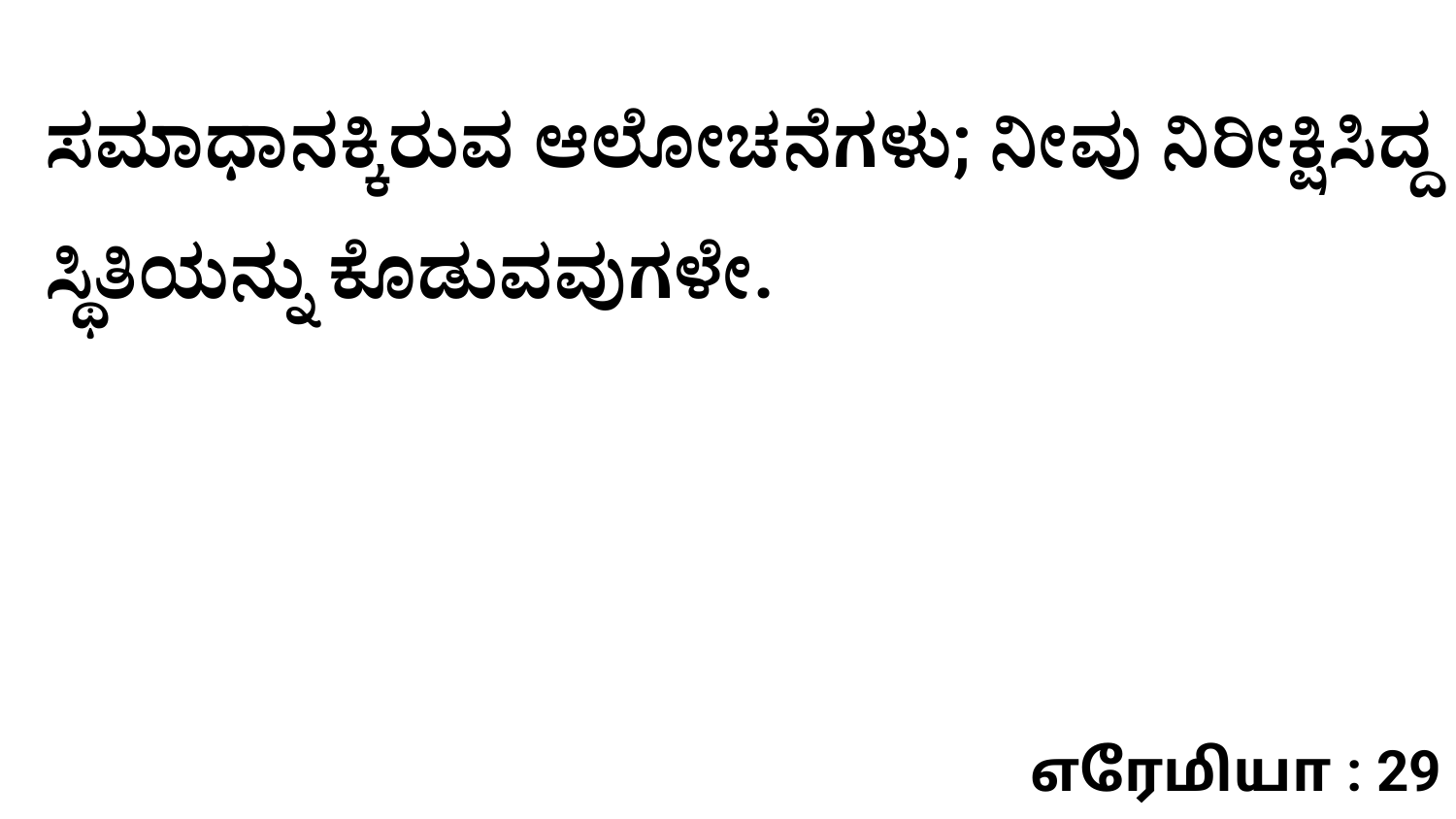

ಸಮಾಧಾನಕ್ಕಿರುವ ಆಲೋಚನೆಗಳು; ನೀವು ನಿರೀಕ್ಷಿಸಿದ್ದ ಸ್ಥಿತಿಯನ್ನು ಕೊಡುವವುಗಳೇ.
எரேமியா : 29